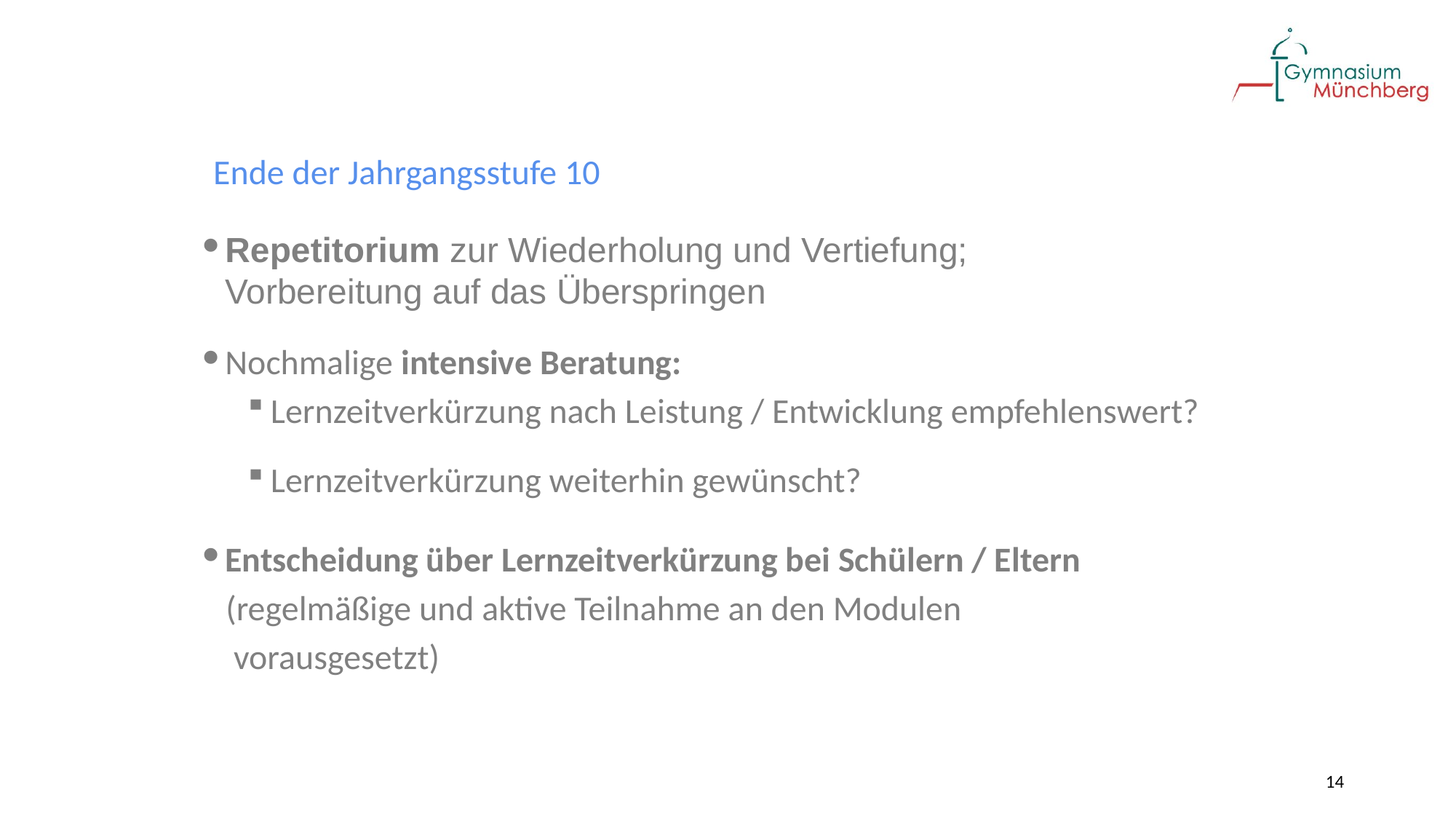

# Ende der Jahrgangsstufe 10
Repetitorium zur Wiederholung und Vertiefung;
Vorbereitung auf das Überspringen

Nochmalige intensive Beratung:
Lernzeitverkürzung nach Leistung / Entwicklung empfehlenswert?
Lernzeitverkürzung weiterhin gewünscht?

Entscheidung über Lernzeitverkürzung bei Schülern / Eltern
   (regelmäßige und aktive Teilnahme an den Modulen
    vorausgesetzt)

14